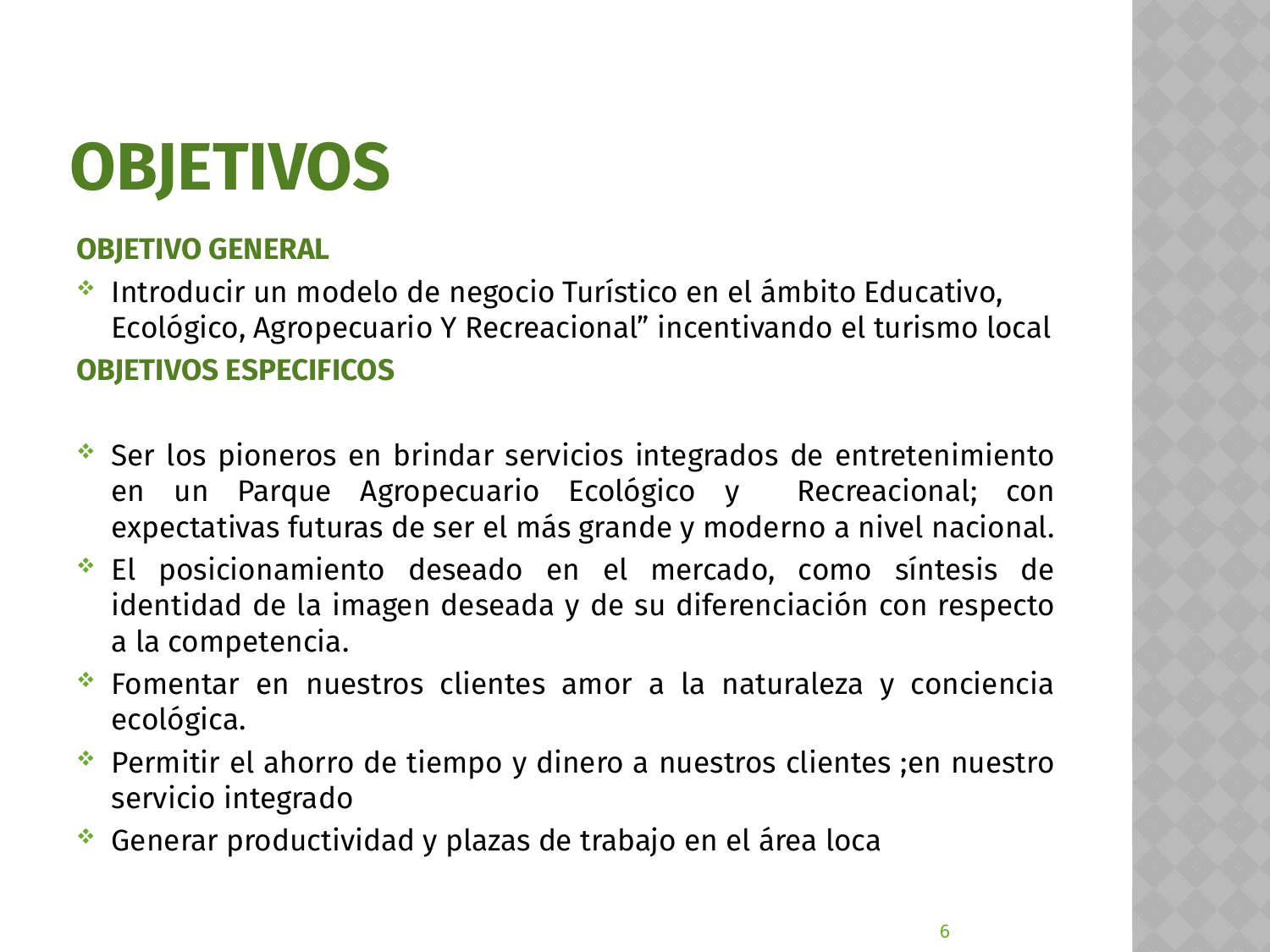

# OBJETIVOS
OBJETIVO GENERAL
Introducir un modelo de negocio Turístico en el ámbito Educativo, Ecológico, Agropecuario Y Recreacional” incentivando el turismo local
OBJETIVOS ESPECIFICOS

Ser los pioneros en brindar servicios integrados de entretenimiento en un Parque Agropecuario Ecológico y  Recreacional; con expectativas futuras de ser el más grande y moderno a nivel nacional.
El posicionamiento deseado en el mercado, como síntesis de identidad de la imagen deseada y de su diferenciación con respecto a la competencia.
Fomentar en nuestros clientes amor a la naturaleza y conciencia ecológica.
Permitir el ahorro de tiempo y dinero a nuestros clientes ;en nuestro servicio integrado
Generar productividad y plazas de trabajo en el área loca

6